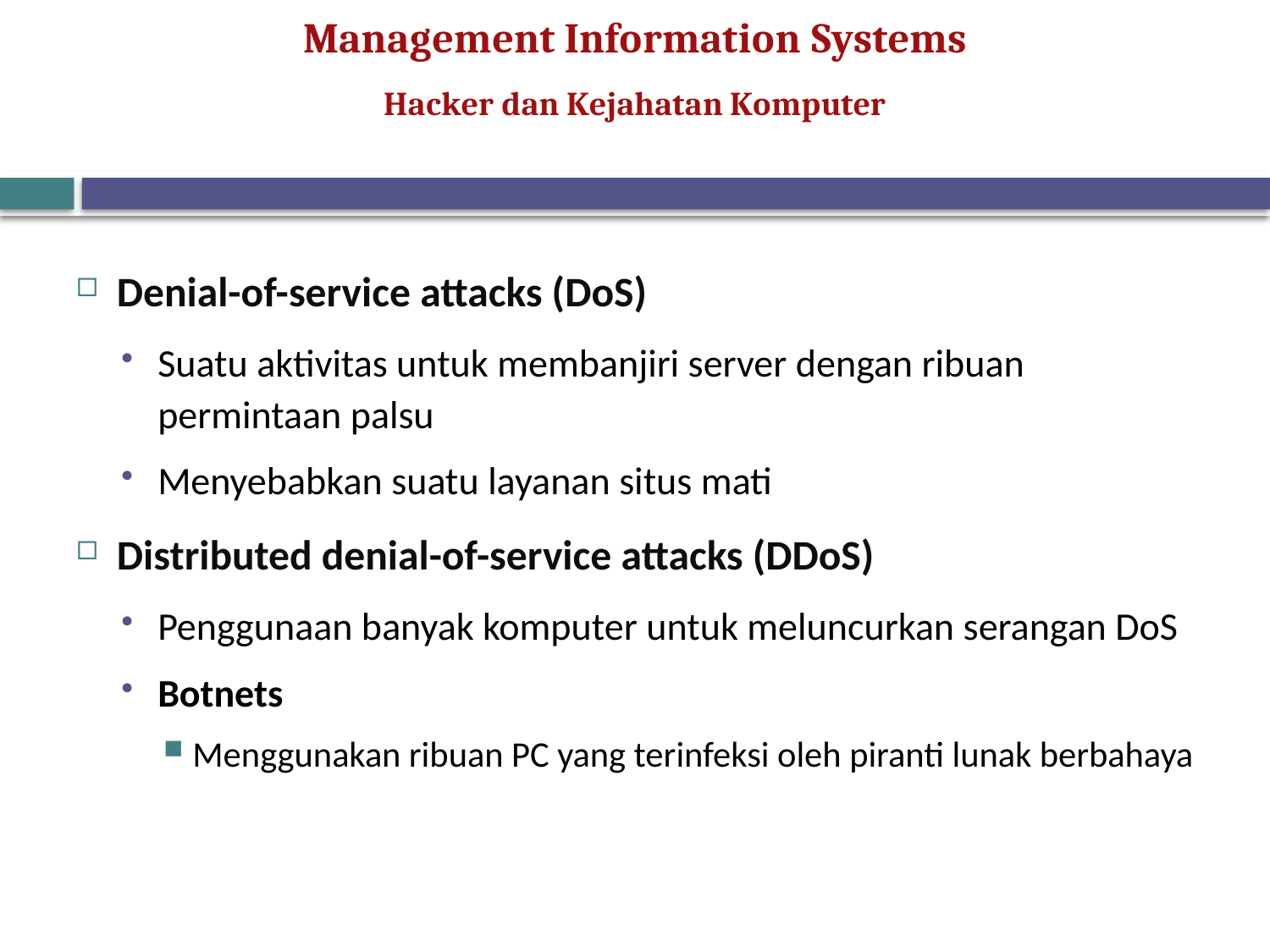

Hacker dan Kejahatan Komputer
Denial-of-service attacks (DoS)
Suatu aktivitas untuk membanjiri server dengan ribuan permintaan palsu
Menyebabkan suatu layanan situs mati
Distributed denial-of-service attacks (DDoS)
Penggunaan banyak komputer untuk meluncurkan serangan DoS
Botnets
Menggunakan ribuan PC yang terinfeksi oleh piranti lunak berbahaya